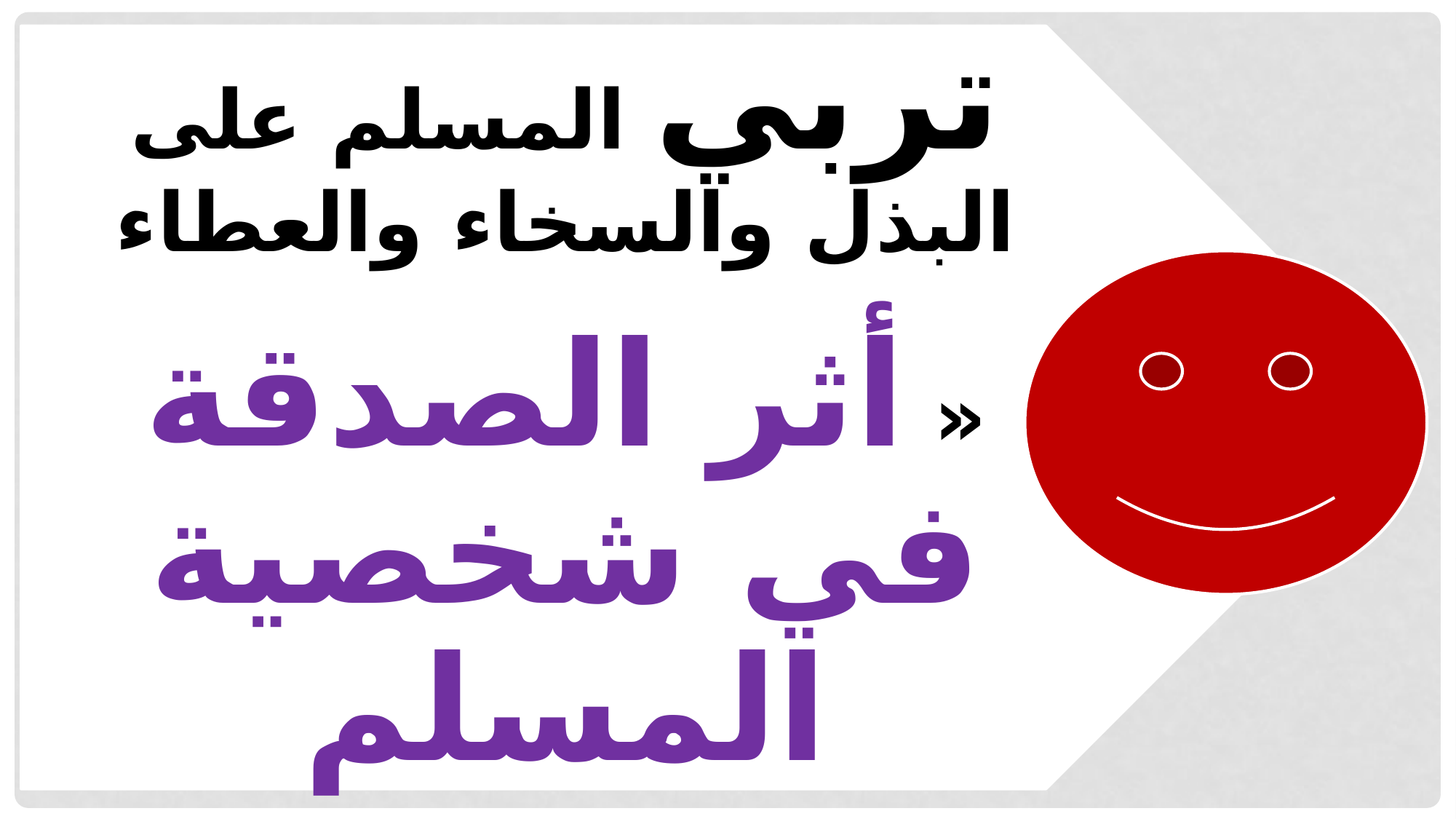

تربي المسلم على البذل والسخاء والعطاء
« أثر الصدقة في شخصية المسلم